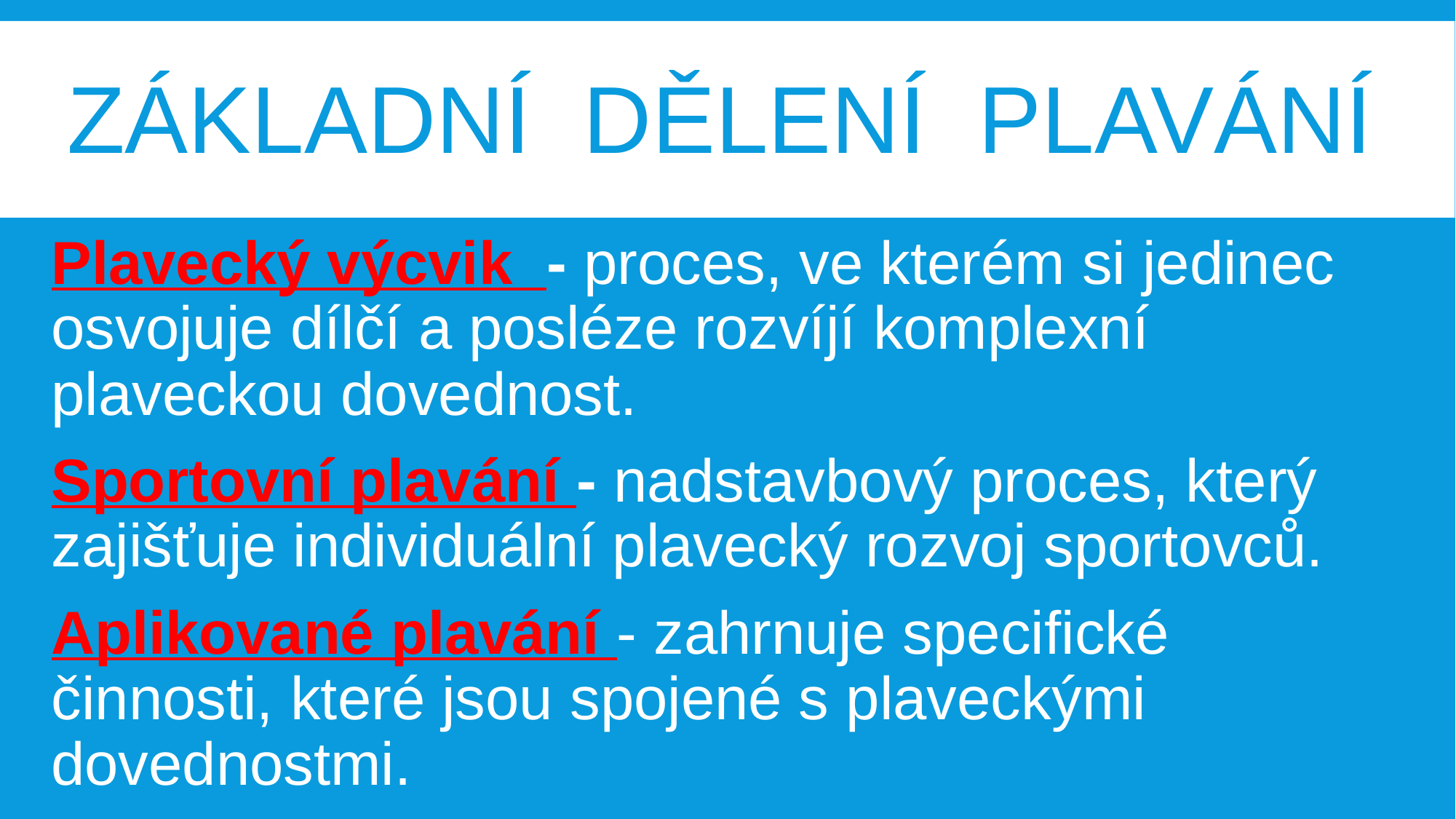

# Základní  dělení  plavání
Plavecký výcvik  - proces, ve kterém si jedinec osvojuje dílčí a posléze rozvíjí komplexní plaveckou dovednost.
Sportovní plavání - nadstavbový proces, který zajišťuje individuální plavecký rozvoj sportovců.
Aplikované plavání - zahrnuje specifické činnosti, které jsou spojené s plaveckými dovednostmi.